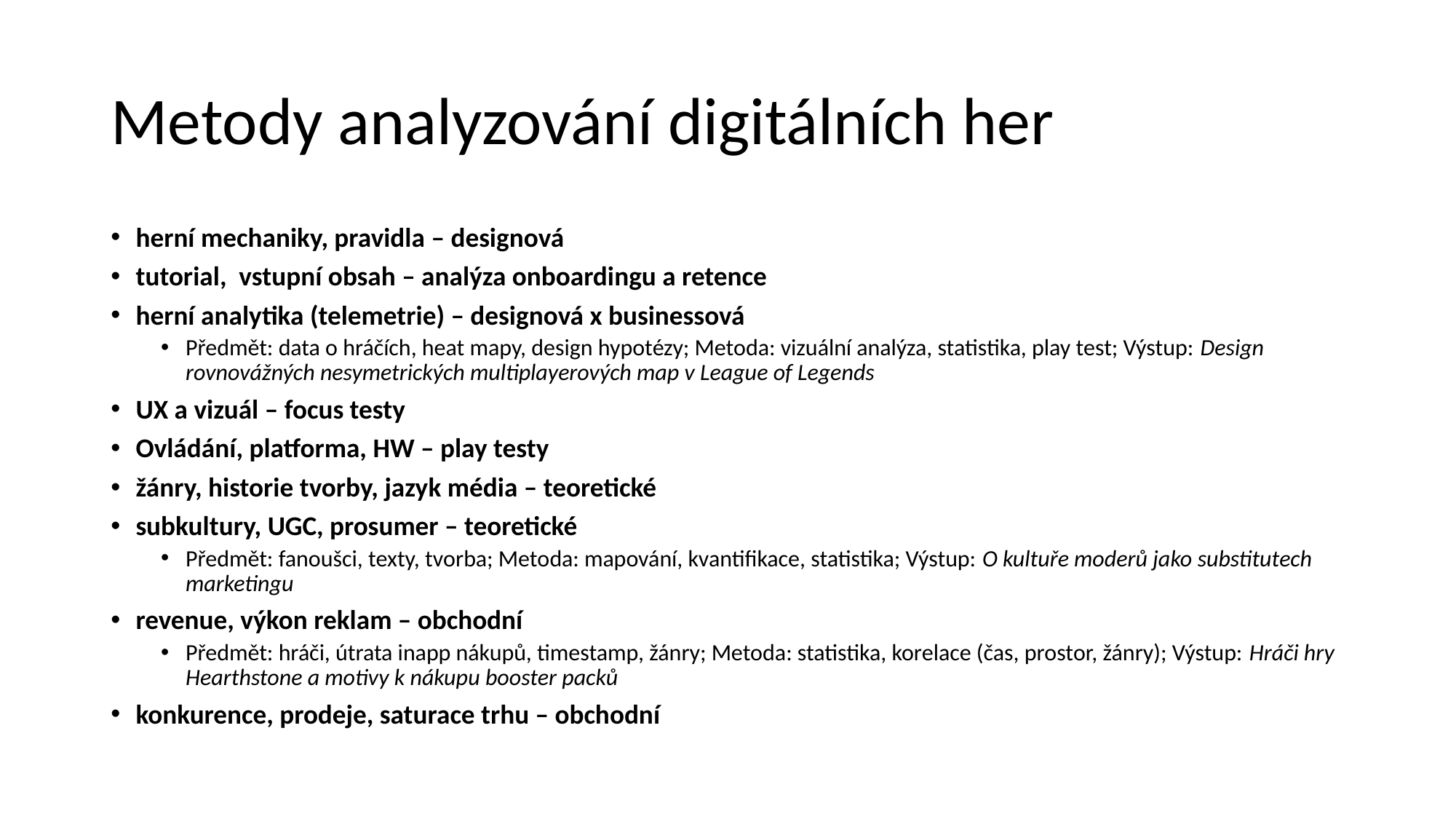

# Metody analyzování digitálních her
herní mechaniky, pravidla – designová
tutorial,  vstupní obsah – analýza onboardingu a retence
herní analytika (telemetrie) – designová x businessová
Předmět: data o hráčích, heat mapy, design hypotézy; Metoda: vizuální analýza, statistika, play test; Výstup: Design rovnovážných nesymetrických multiplayerových map v League of Legends
UX a vizuál – focus testy
Ovládání, platforma, HW – play testy
žánry, historie tvorby, jazyk média – teoretické
subkultury, UGC, prosumer – teoretické
Předmět: fanoušci, texty, tvorba; Metoda: mapování, kvantifikace, statistika; Výstup: O kultuře moderů jako substitutech marketingu
revenue, výkon reklam – obchodní
Předmět: hráči, útrata inapp nákupů, timestamp, žánry; Metoda: statistika, korelace (čas, prostor, žánry); Výstup: Hráči hry Hearthstone a motivy k nákupu booster packů
konkurence, prodeje, saturace trhu – obchodní